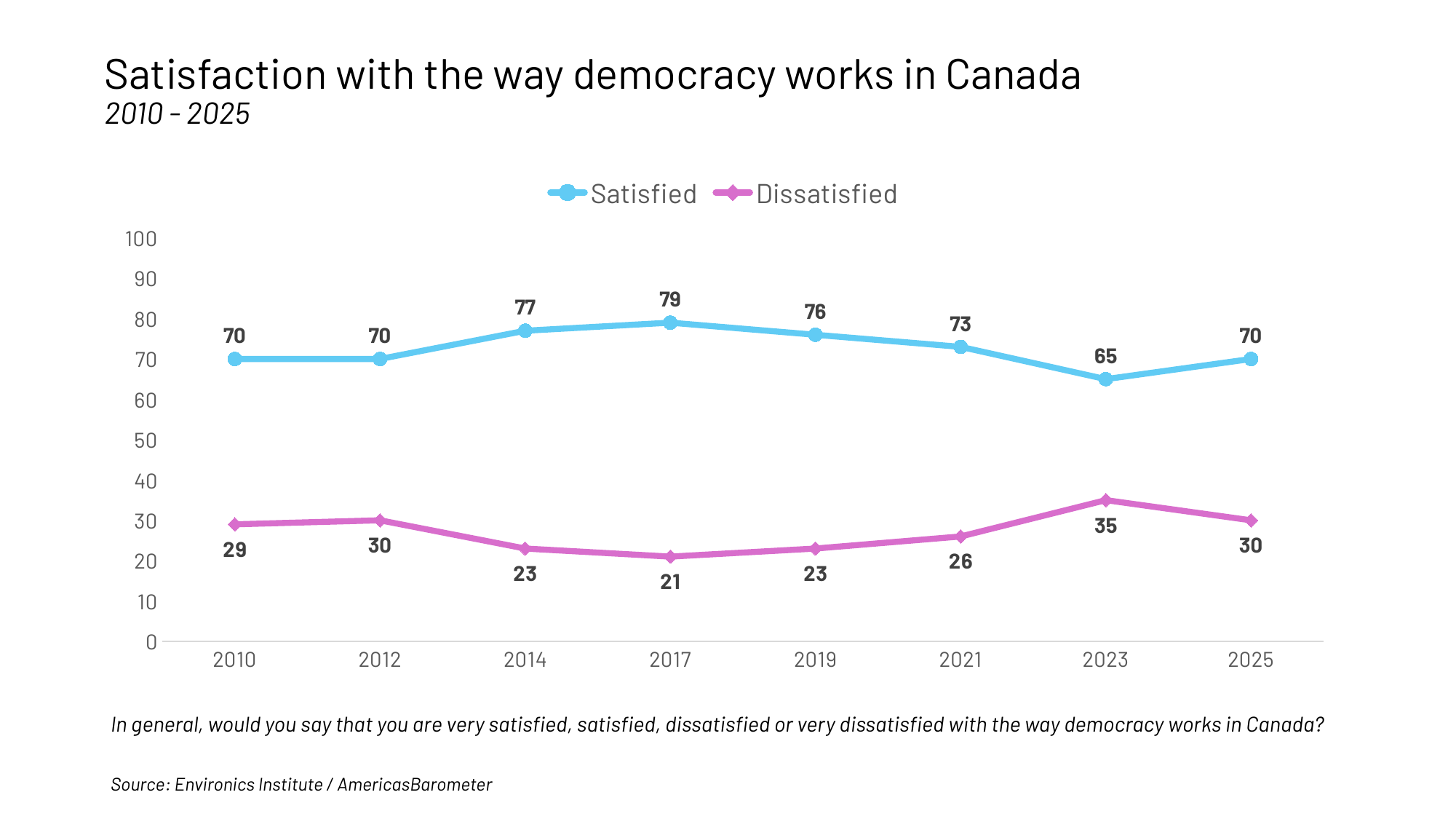

# Satisfaction with the way democracy works in Canada 2010 - 2025

### Chart

| Category | Satisfied | Dissatisfied |
|---|---|---|
| 2010 | 70.0 | 29.0 |
| 2012 | 70.0 | 30.0 |
| 2014 | 77.0 | 23.0 |
| 2017 | 79.0 | 21.0 |
| 2019 | 76.0 | 23.0 |
| 2021 | 73.0 | 26.0 |
| 2023 | 65.0 | 35.0 |
| 2025 | 70.0 | 30.0 |
In general, would you say that you are very satisfied, satisfied, dissatisfied or very dissatisfied with the way democracy works in Canada?
Source: Environics Institute / AmericasBarometer